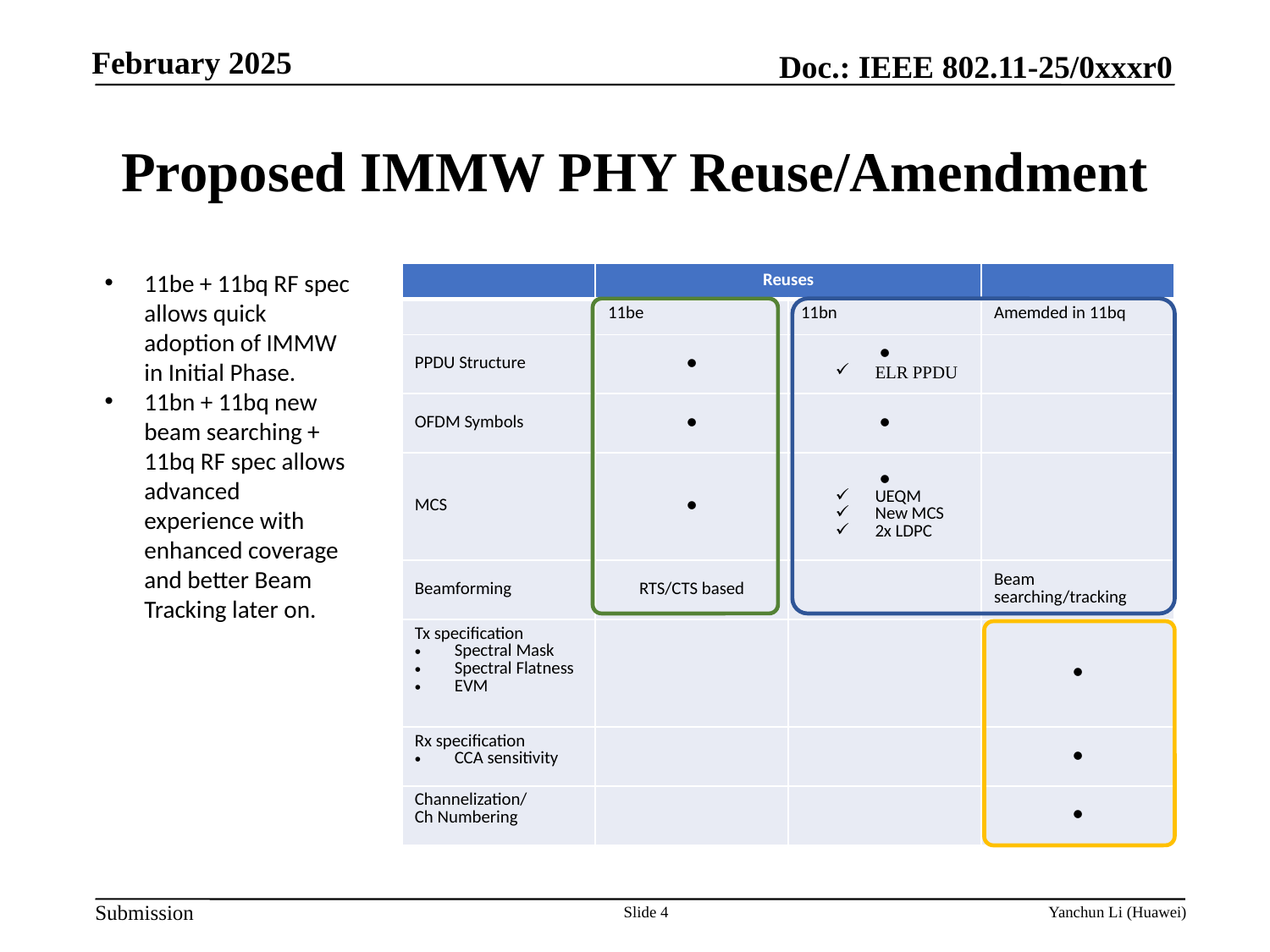

# Proposed IMMW PHY Reuse/Amendment
11be + 11bq RF spec allows quick adoption of IMMW in Initial Phase.
11bn + 11bq new beam searching + 11bq RF spec allows advanced experience with enhanced coverage and better Beam Tracking later on.
|  | Reuses |  |  |
| --- | --- | --- | --- |
|  | 11be | 11bn | Amemded in 11bq |
| PPDU Structure | ● | ● ELR PPDU |  |
| OFDM Symbols | ● | ● |  |
| MCS | ● | ● UEQM New MCS 2x LDPC |  |
| Beamforming | RTS/CTS based |  | Beam searching/tracking |
| Tx specification Spectral Mask Spectral Flatness EVM |  |  | ● |
| Rx specification CCA sensitivity |  |  | ● |
| Channelization/ Ch Numbering |  |  | ● |

Slide 4
Yanchun Li (Huawei)